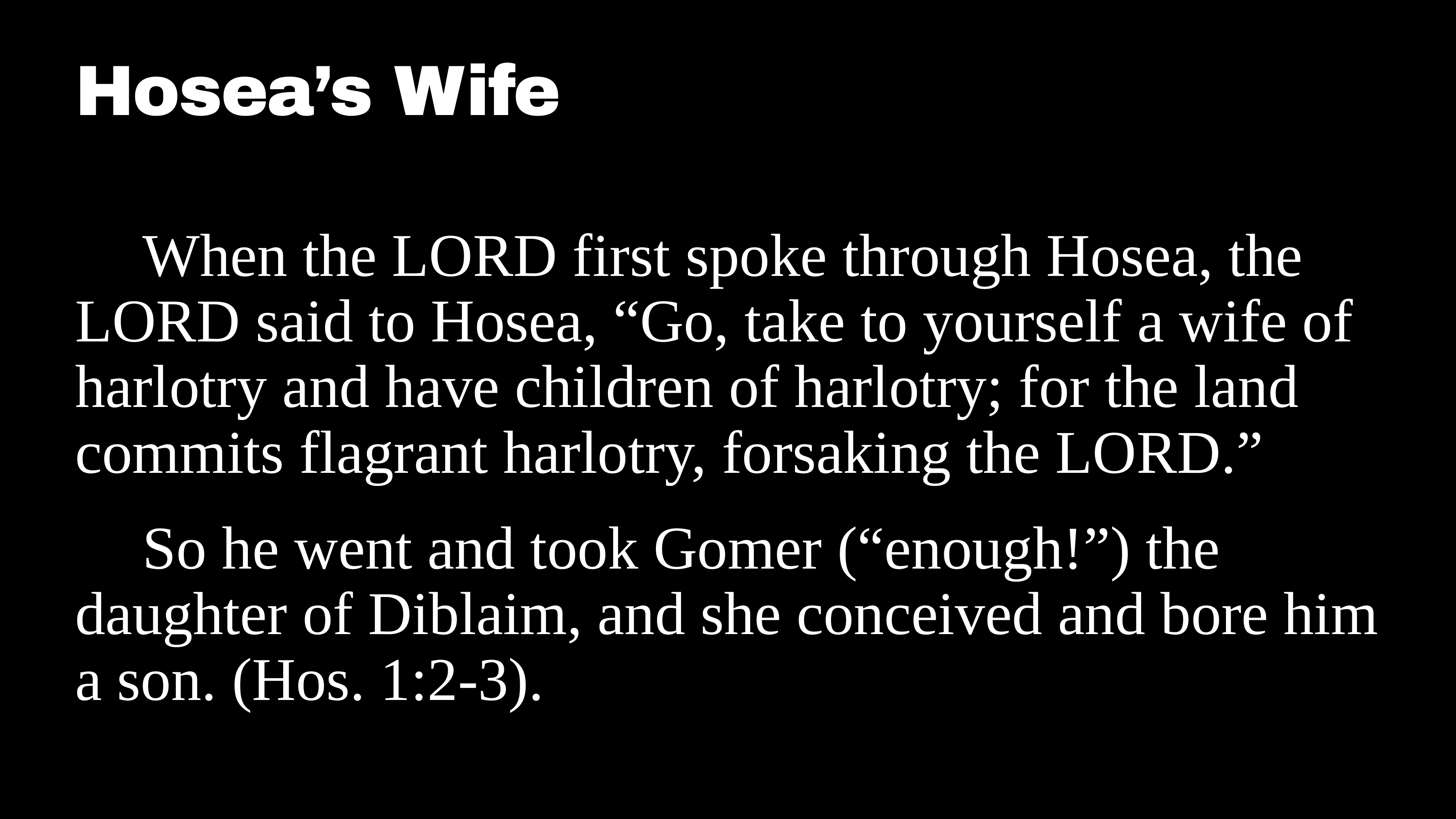

# Hosea’s Wife
When the LORD first spoke through Hosea, the LORD said to Hosea, “Go, take to yourself a wife of harlotry and have children of harlotry; for the land commits flagrant harlotry, forsaking the LORD.”
So he went and took Gomer (“enough!”) the daughter of Diblaim, and she conceived and bore him a son. (Hos. 1:2-3).